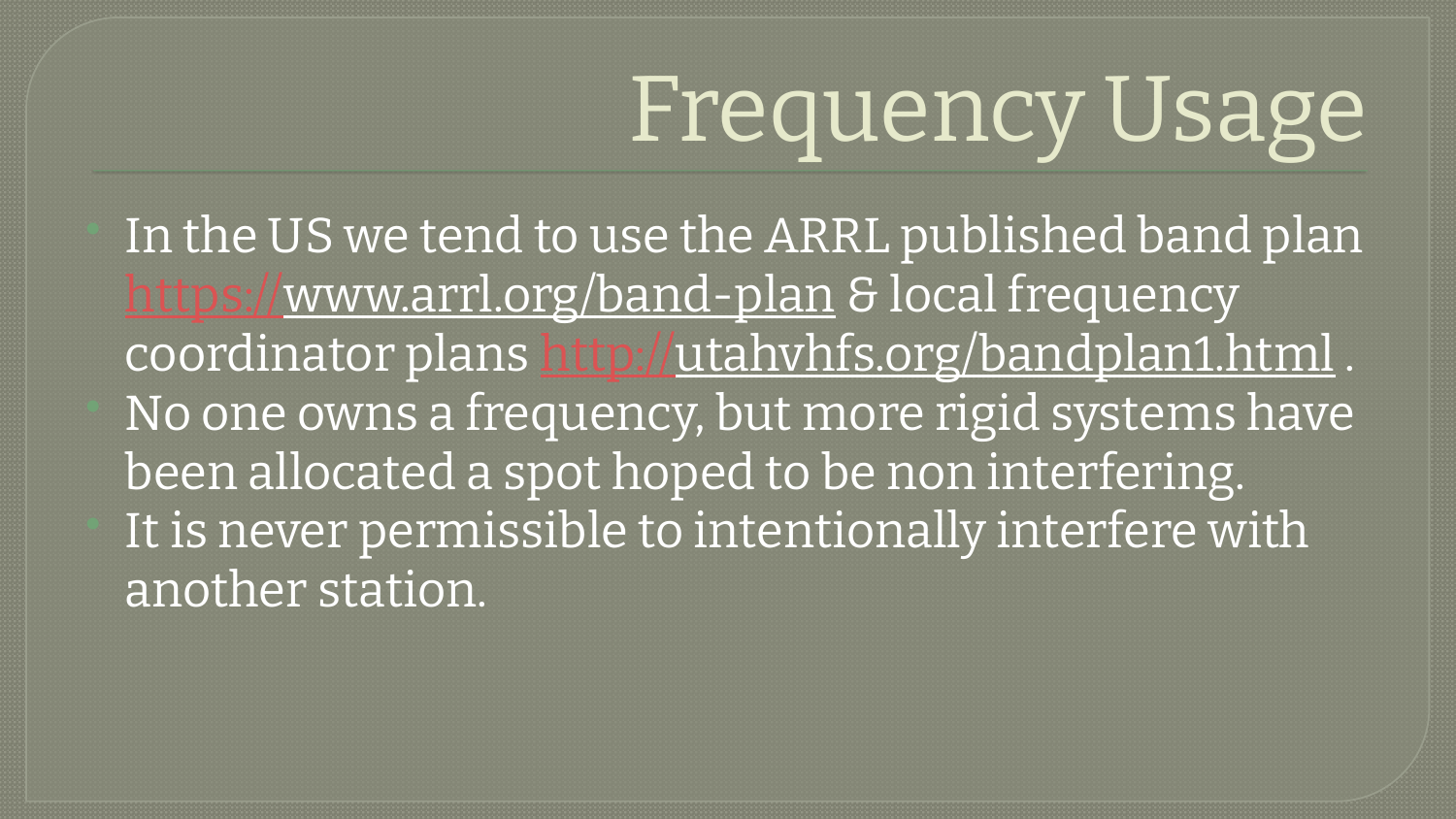

# Frequency Usage
In the US we tend to use the ARRL published band plan https://www.arrl.org/band-plan & local frequency coordinator plans http://utahvhfs.org/bandplan1.html .
No one owns a frequency, but more rigid systems have been allocated a spot hoped to be non interfering.
It is never permissible to intentionally interfere with another station.